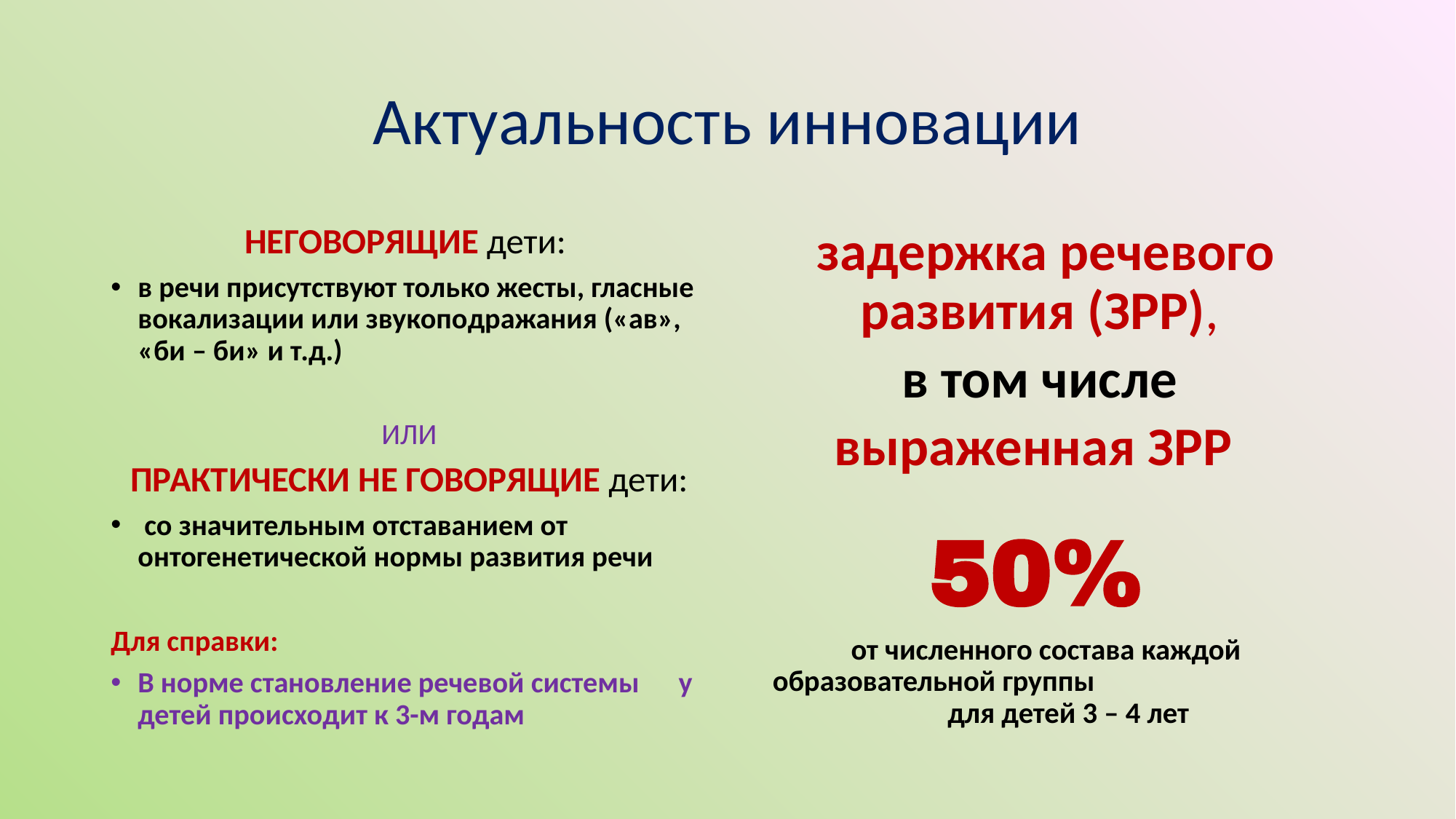

# Актуальность инновации
НЕГОВОРЯЩИЕ дети:
в речи присутствуют только жесты, гласные вокализации или звукоподражания («ав», «би – би» и т.д.)

ИЛИ
ПРАКТИЧЕСКИ НЕ ГОВОРЯЩИЕ дети:
 со значительным отставанием от онтогенетической нормы развития речи

Для справки:
В норме становление речевой системы      у детей происходит к 3-м годам
задержка речевого развития (ЗРР),
в том числе
выраженная ЗРР

  50%
от численного состава каждой образовательной группы                                         для детей 3 – 4 лет